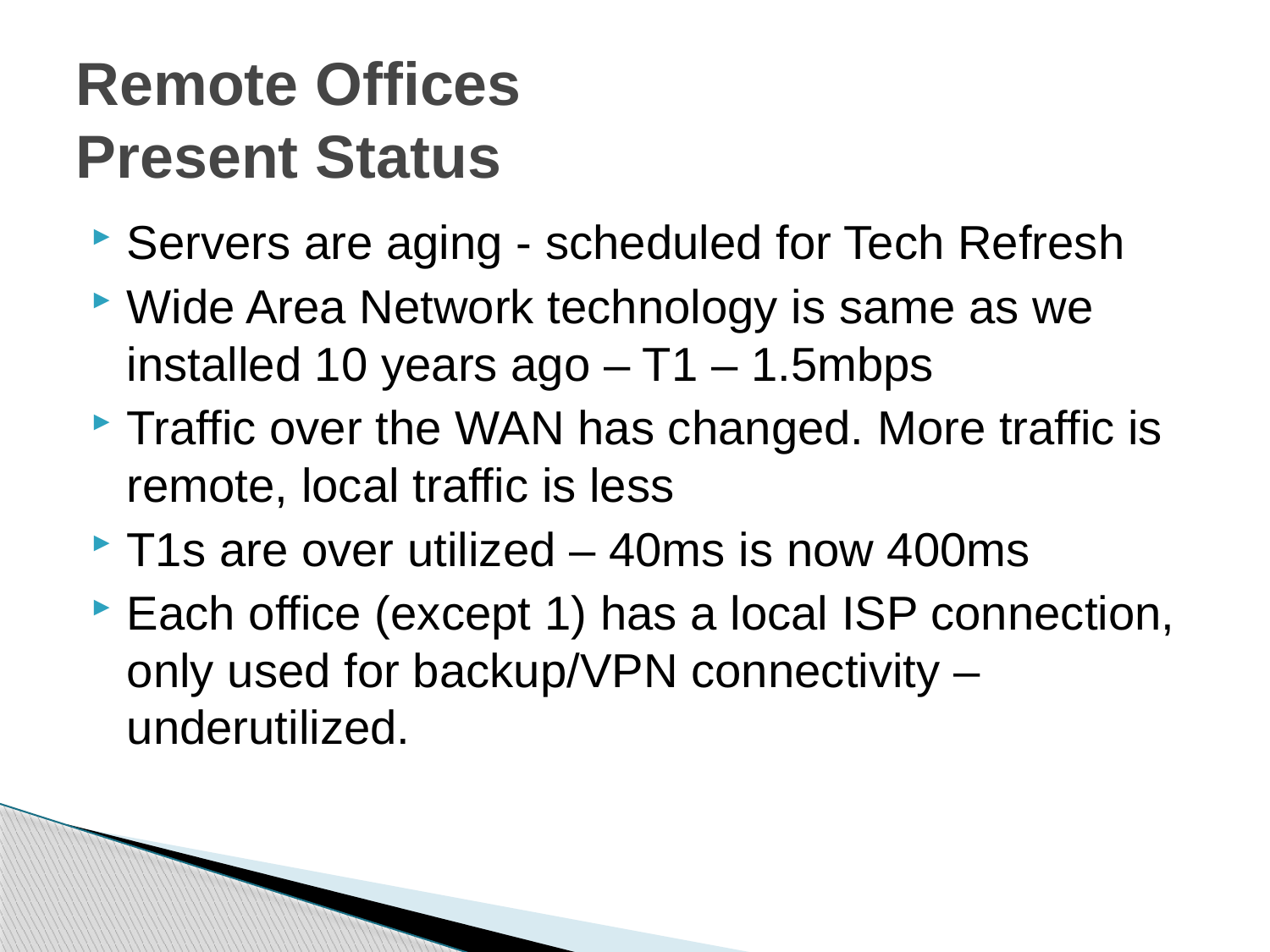

# Remote Offices Present Status
Servers are aging - scheduled for Tech Refresh
Wide Area Network technology is same as we installed 10 years ago – T1 – 1.5mbps
Traffic over the WAN has changed. More traffic is remote, local traffic is less
T1s are over utilized – 40ms is now 400ms
Each office (except 1) has a local ISP connection, only used for backup/VPN connectivity – underutilized.